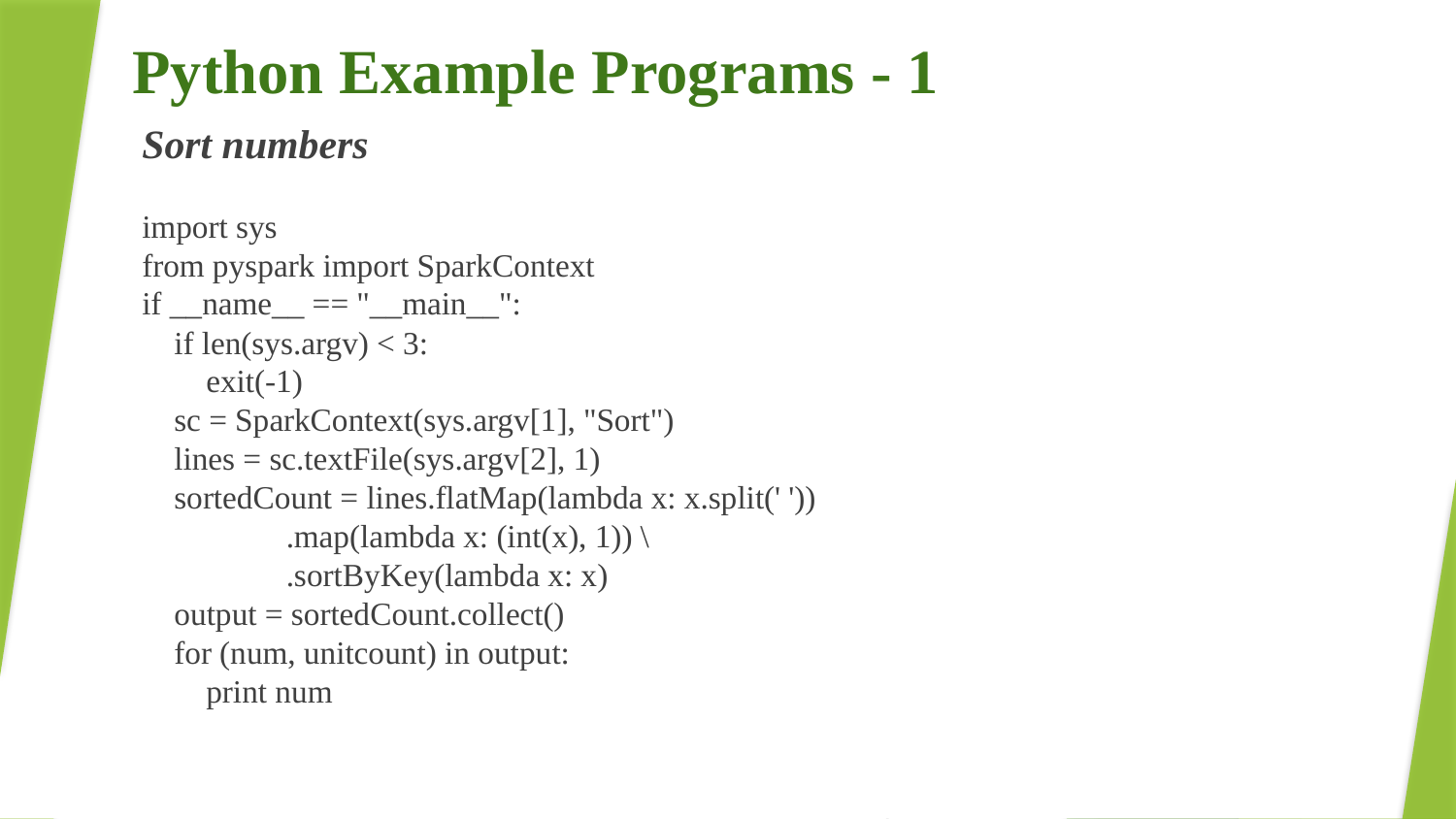

# Python Example Programs - 1
Sort numbers

import sys
from pyspark import SparkContext
if __name__ == "__main__":
    if len(sys.argv) < 3:
        exit(-1)
    sc = SparkContext(sys.argv[1], "Sort")
    lines = sc.textFile(sys.argv[2], 1)
    sortedCount = lines.flatMap(lambda x: x.split(' '))
                  .map(lambda x: (int(x), 1)) \
                  .sortByKey(lambda x: x)
    output = sortedCount.collect()
    for (num, unitcount) in output:
        print num